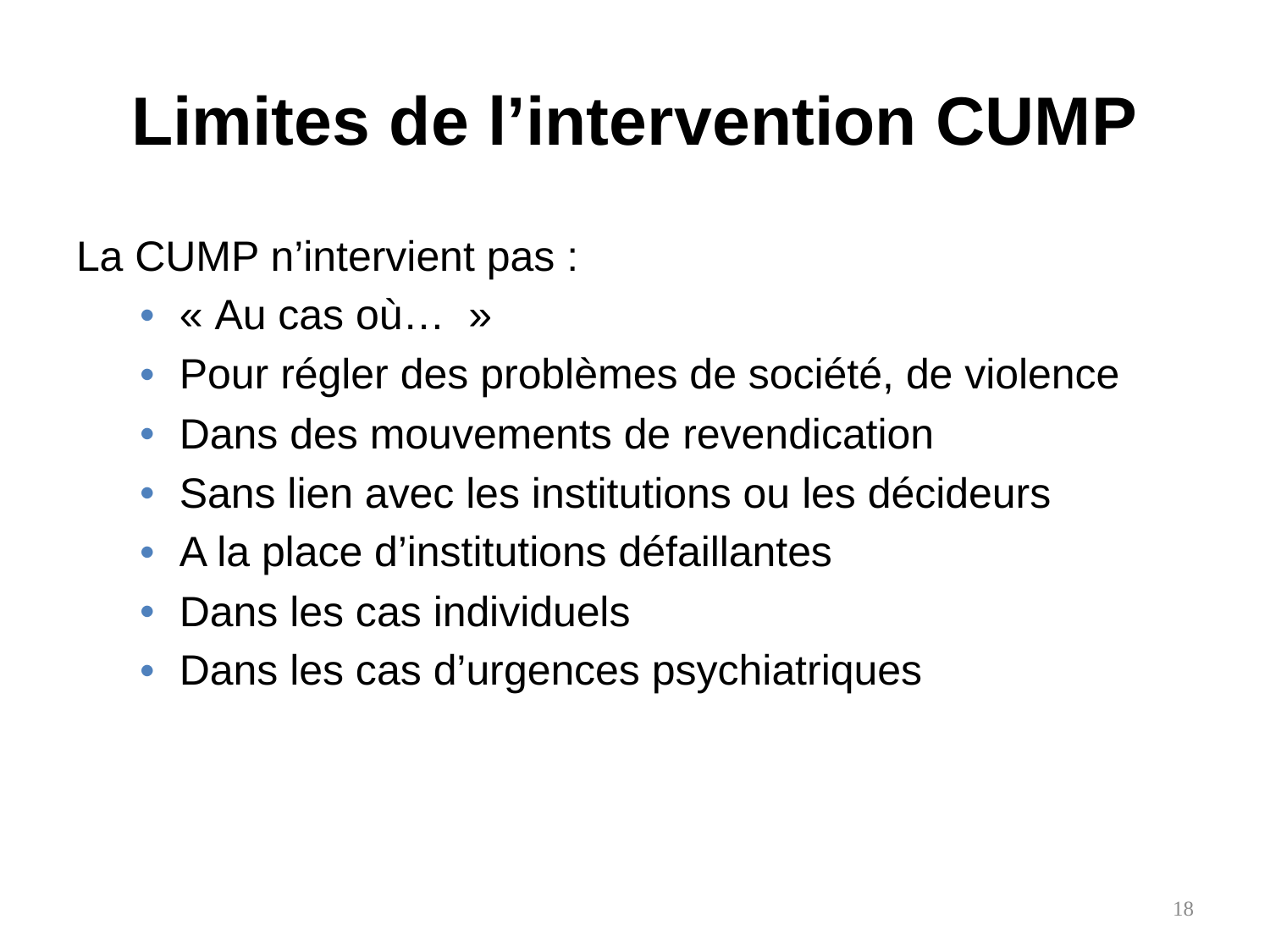

# Limites de l’intervention CUMP
La CUMP n’intervient pas :
« Au cas où…  »
Pour régler des problèmes de société, de violence
Dans des mouvements de revendication
Sans lien avec les institutions ou les décideurs
A la place d’institutions défaillantes
Dans les cas individuels
Dans les cas d’urgences psychiatriques
18